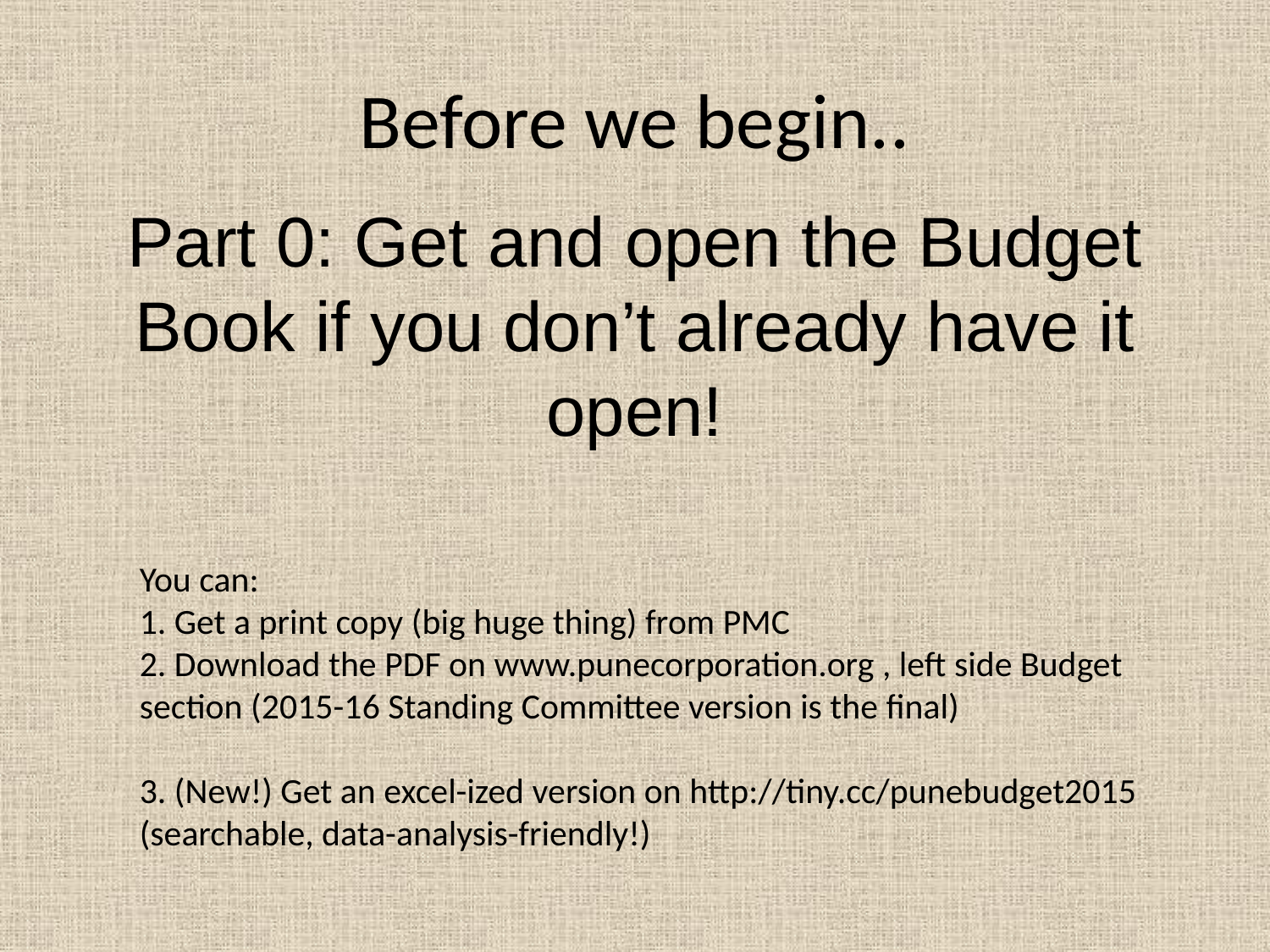

# Before we begin..
Part 0: Get and open the Budget Book if you don’t already have it open!
You can:
1. Get a print copy (big huge thing) from PMC
2. Download the PDF on www.punecorporation.org , left side Budget section (2015-16 Standing Committee version is the final)

3. (New!) Get an excel-ized version on http://tiny.cc/punebudget2015 (searchable, data-analysis-friendly!)